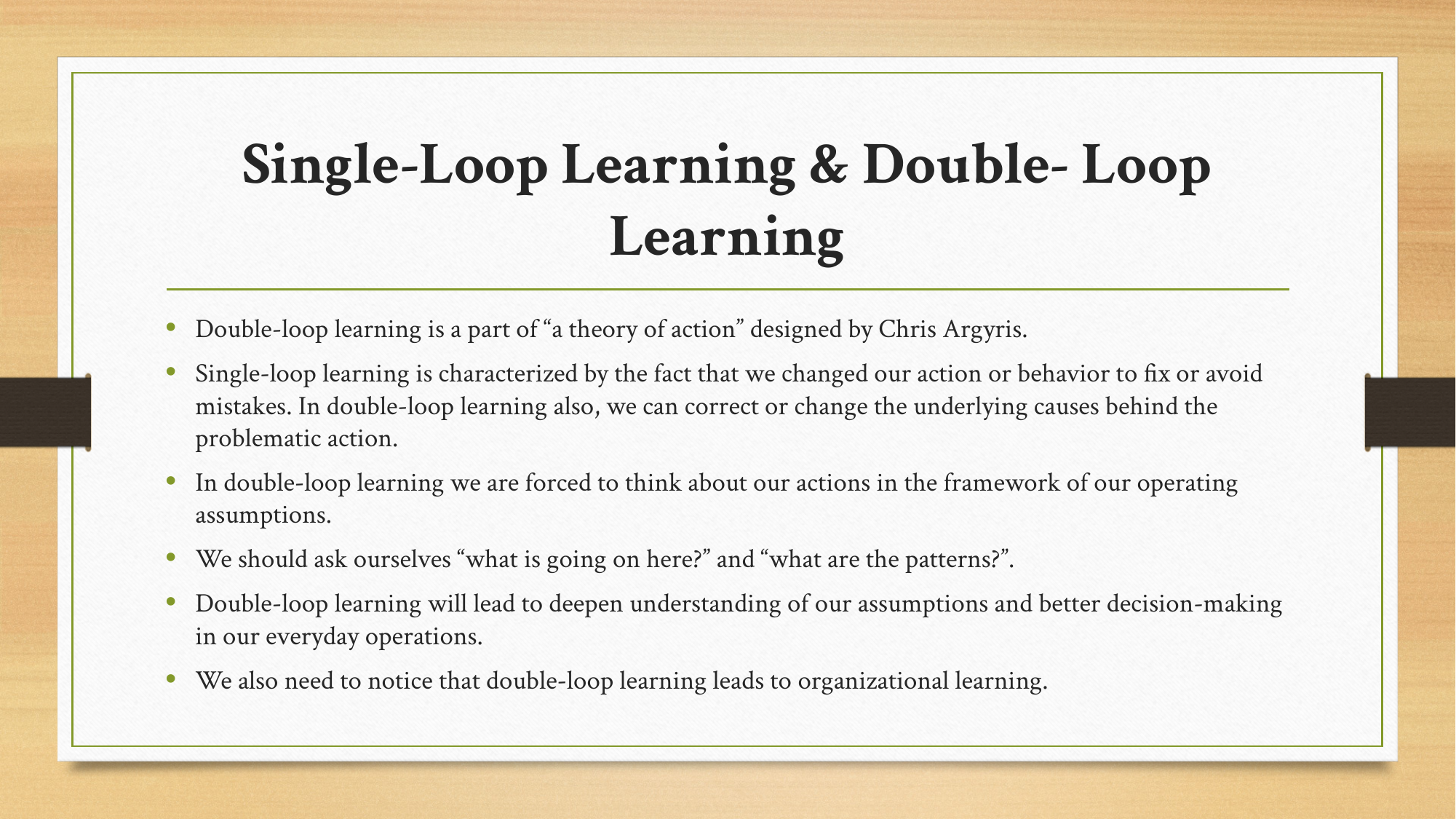

# Single-Loop Learning & Double- Loop Learning
Double-loop learning is a part of “a theory of action” designed by Chris Argyris.
Single-loop learning is characterized by the fact that we changed our action or behavior to fix or avoid mistakes. In double-loop learning also, we can correct or change the underlying causes behind the problematic action.
In double-loop learning we are forced to think about our actions in the framework of our operating assumptions.
We should ask ourselves “what is going on here?” and “what are the patterns?”.
Double-loop learning will lead to deepen understanding of our assumptions and better decision-making in our everyday operations.
We also need to notice that double-loop learning leads to organizational learning.